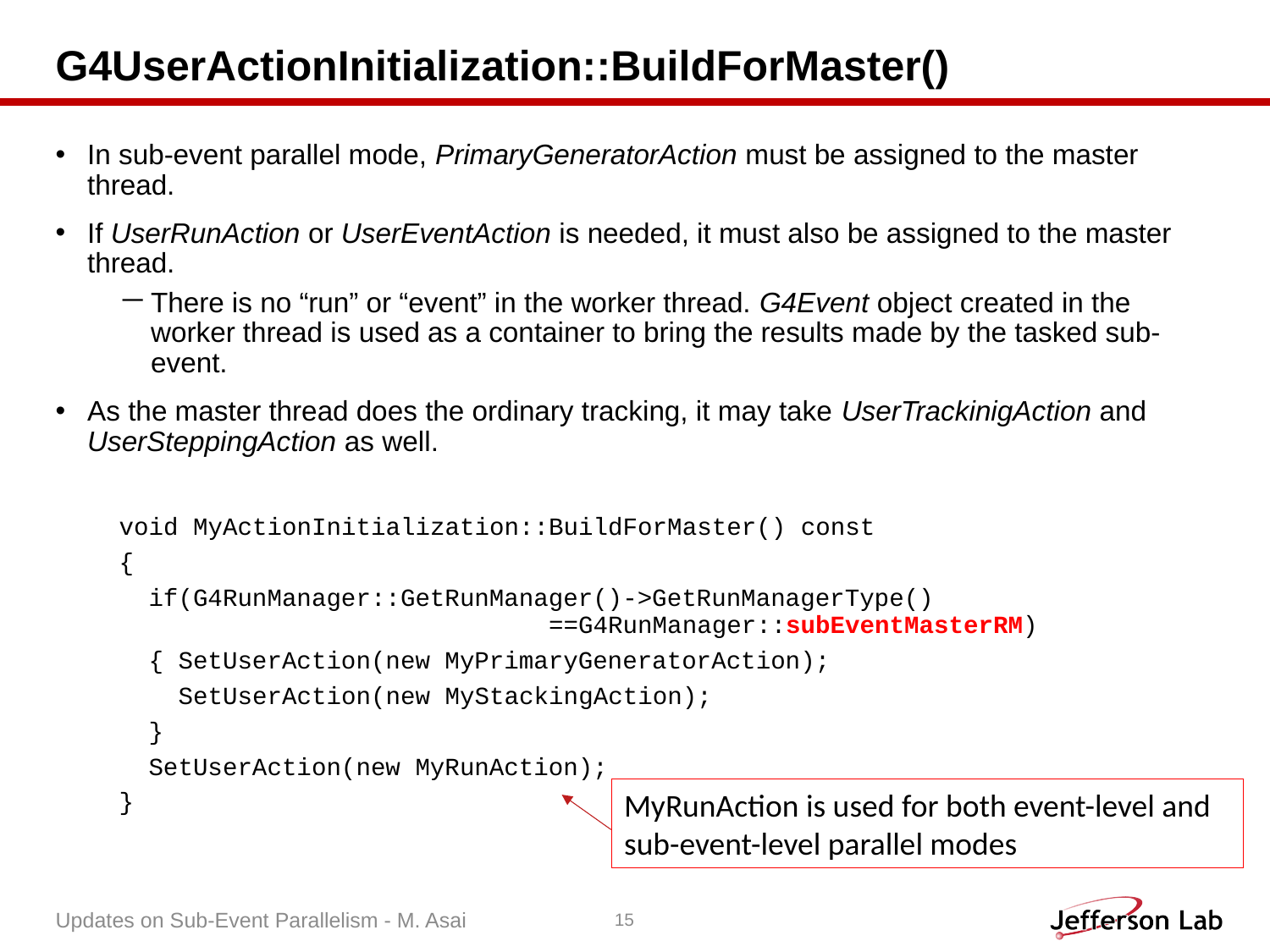

# G4UserActionInitialization::BuildForMaster()
In sub-event parallel mode, PrimaryGeneratorAction must be assigned to the master thread.
If UserRunAction or UserEventAction is needed, it must also be assigned to the master thread.
There is no “run” or “event” in the worker thread. G4Event object created in the worker thread is used as a container to bring the results made by the tasked sub-event.
As the master thread does the ordinary tracking, it may take UserTrackinigAction and UserSteppingAction as well.

void MyActionInitialization::BuildForMaster() const
{
  if(G4RunManager::GetRunManager()->GetRunManagerType()
                             ==G4RunManager::subEventMasterRM)
  { SetUserAction(new MyPrimaryGeneratorAction);
    SetUserAction(new MyStackingAction);
  }
  SetUserAction(new MyRunAction);
}
MyRunAction is used for both event-level and sub-event-level parallel modes
Updates on Sub-Event Parallelism - M. Asai
15